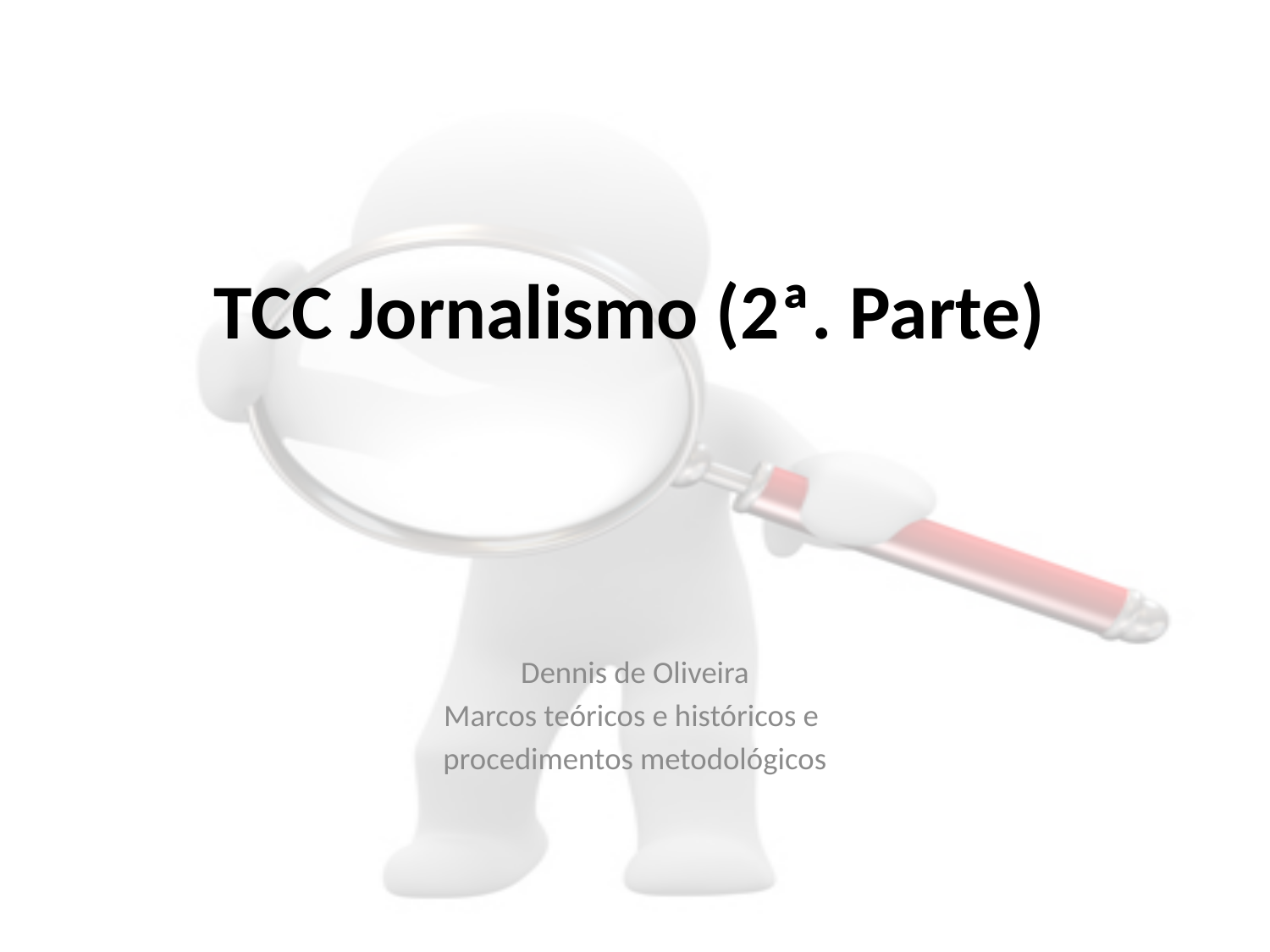

# TCC Jornalismo (2ª. Parte)
Dennis de Oliveira
Marcos teóricos e históricos e
procedimentos metodológicos